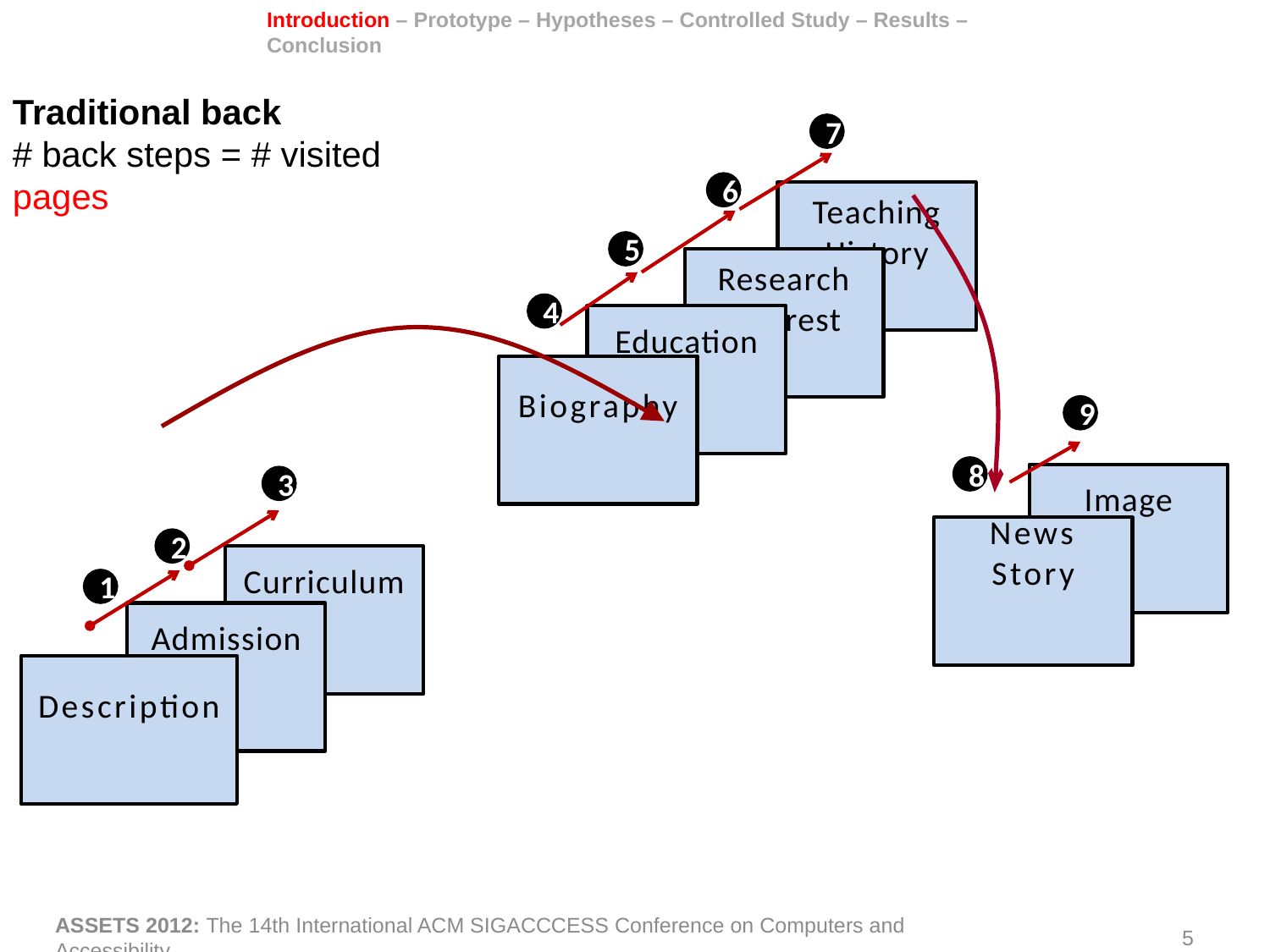

Introduction – Prototype – Hypotheses – Controlled Study – Results – Conclusion

Traditional back
# back steps = # visited pages

7
6
Teaching History

5
Research Interest

4
Education

Biography

9
8
Image

3
News Story

2
Curriculum

1
Admission

Description

ASSETS 2012: The 14th International ACM SIGACCCESS Conference on Computers and Accessibility
5